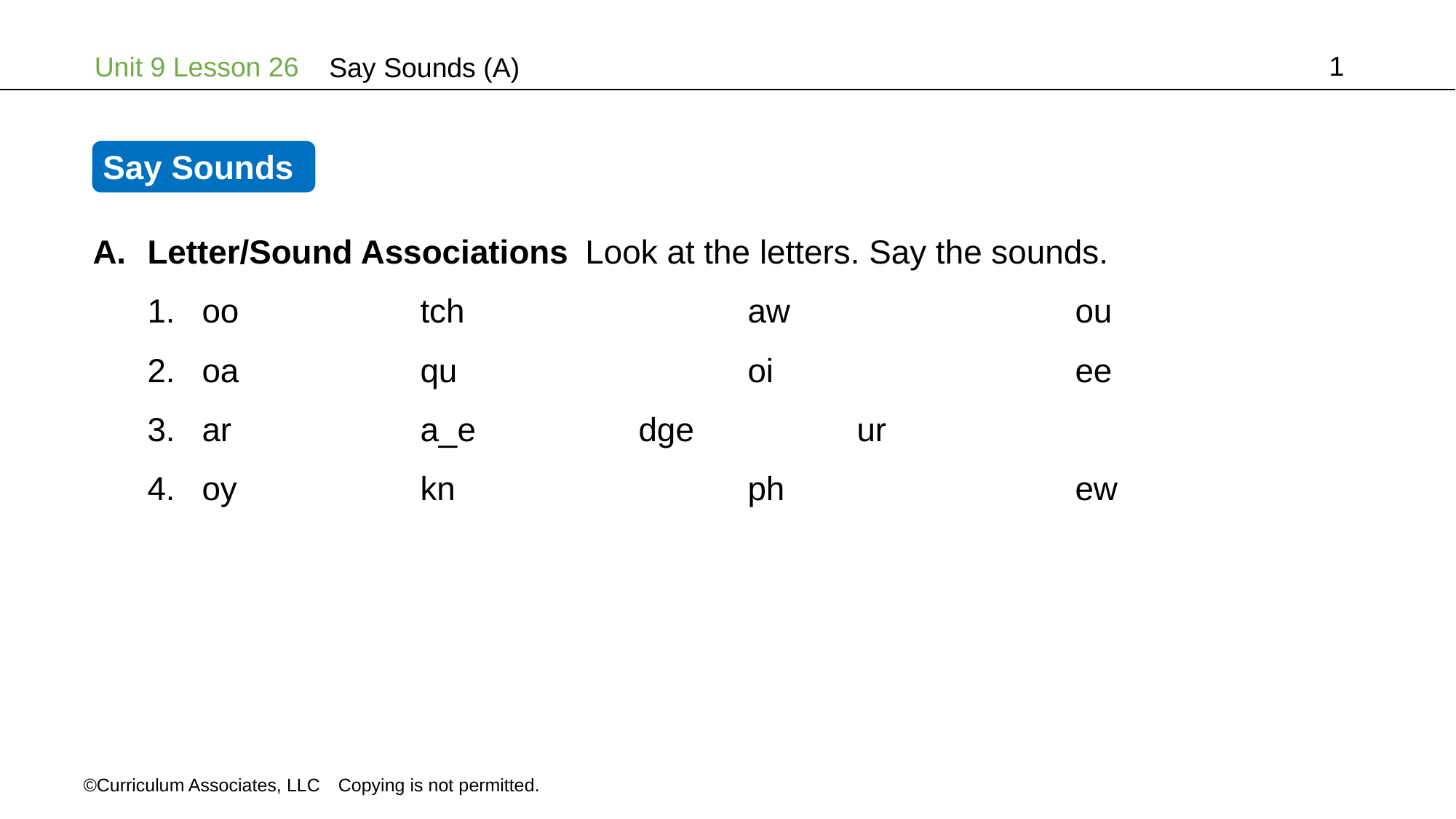

1
Say Sounds (A)
Say Sounds

Letter/Sound Associations Look at the letters. Say the sounds.
oo		tch			aw			ou
oa		qu			oi			ee
ar		a_e		dge		ur
oy		kn			ph			ew